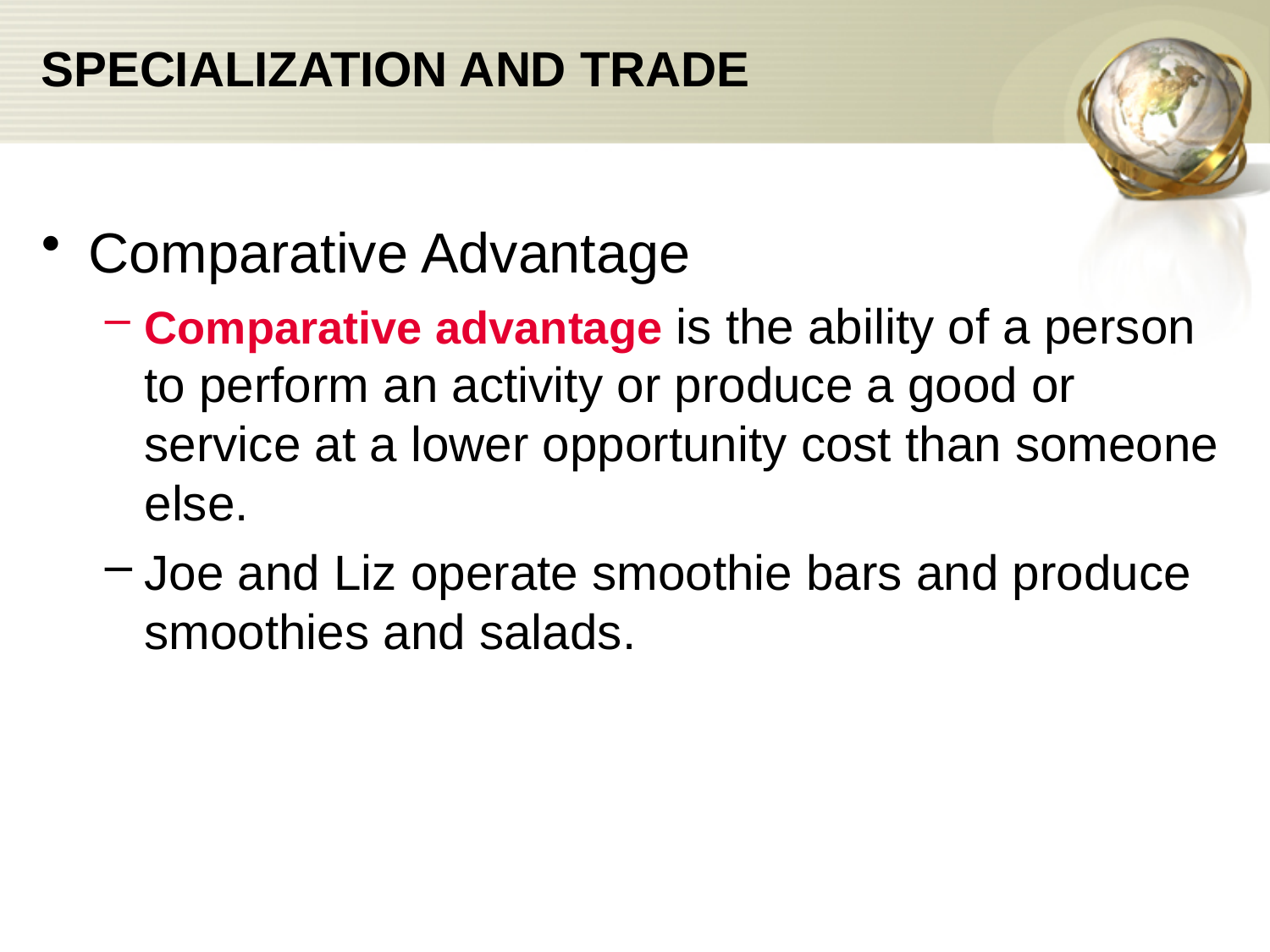

# SPECIALIZATION AND TRADE
Comparative Advantage
Comparative advantage is the ability of a person to perform an activity or produce a good or service at a lower opportunity cost than someone else.
Joe and Liz operate smoothie bars and produce smoothies and salads.